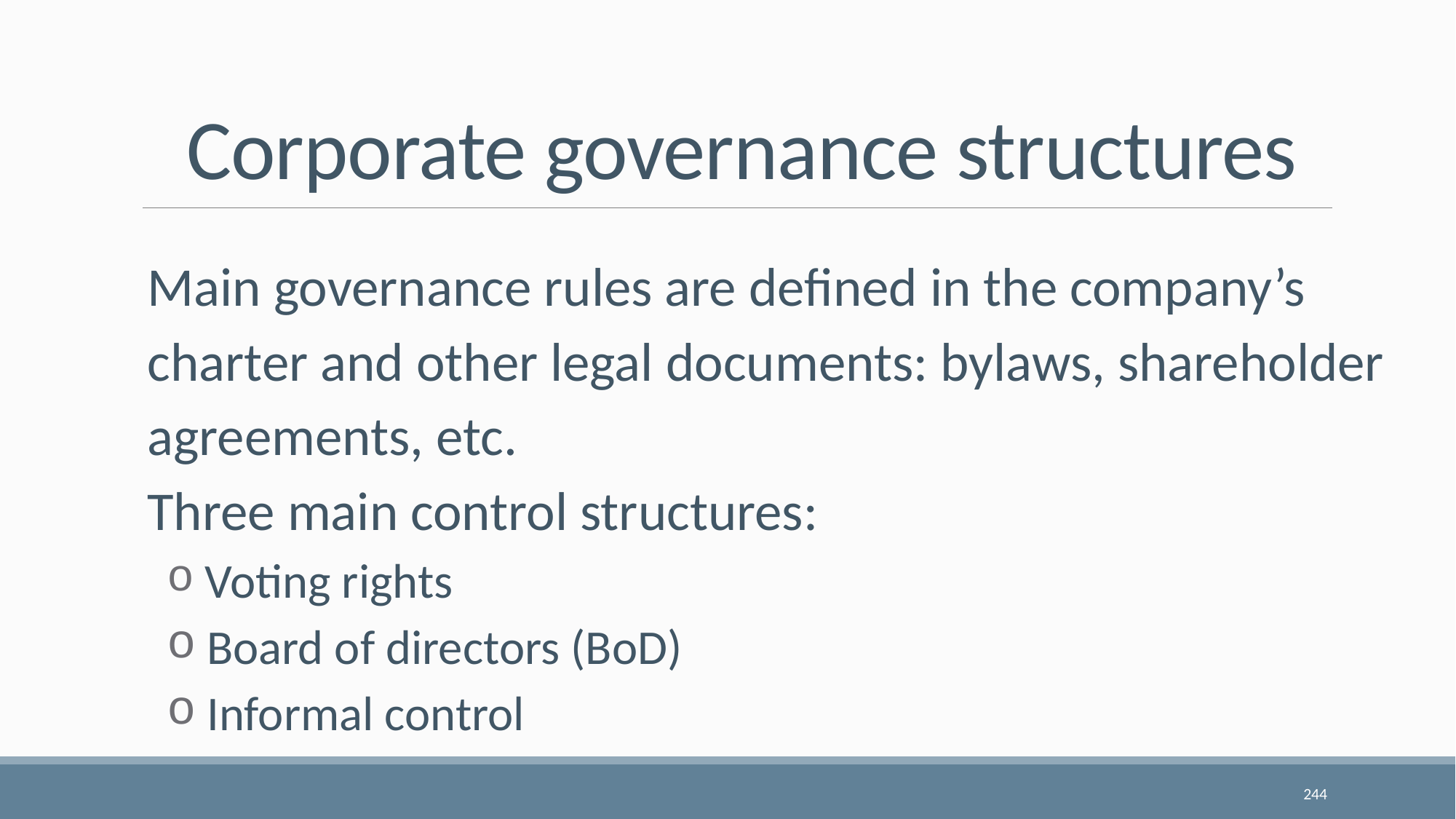

# Corporate governance structures
Main governance rules are defined in the company’s charter and other legal documents: bylaws, shareholder agreements, etc.
Three main control structures:
 Voting rights
 Board of directors (BoD)
 Informal control
244